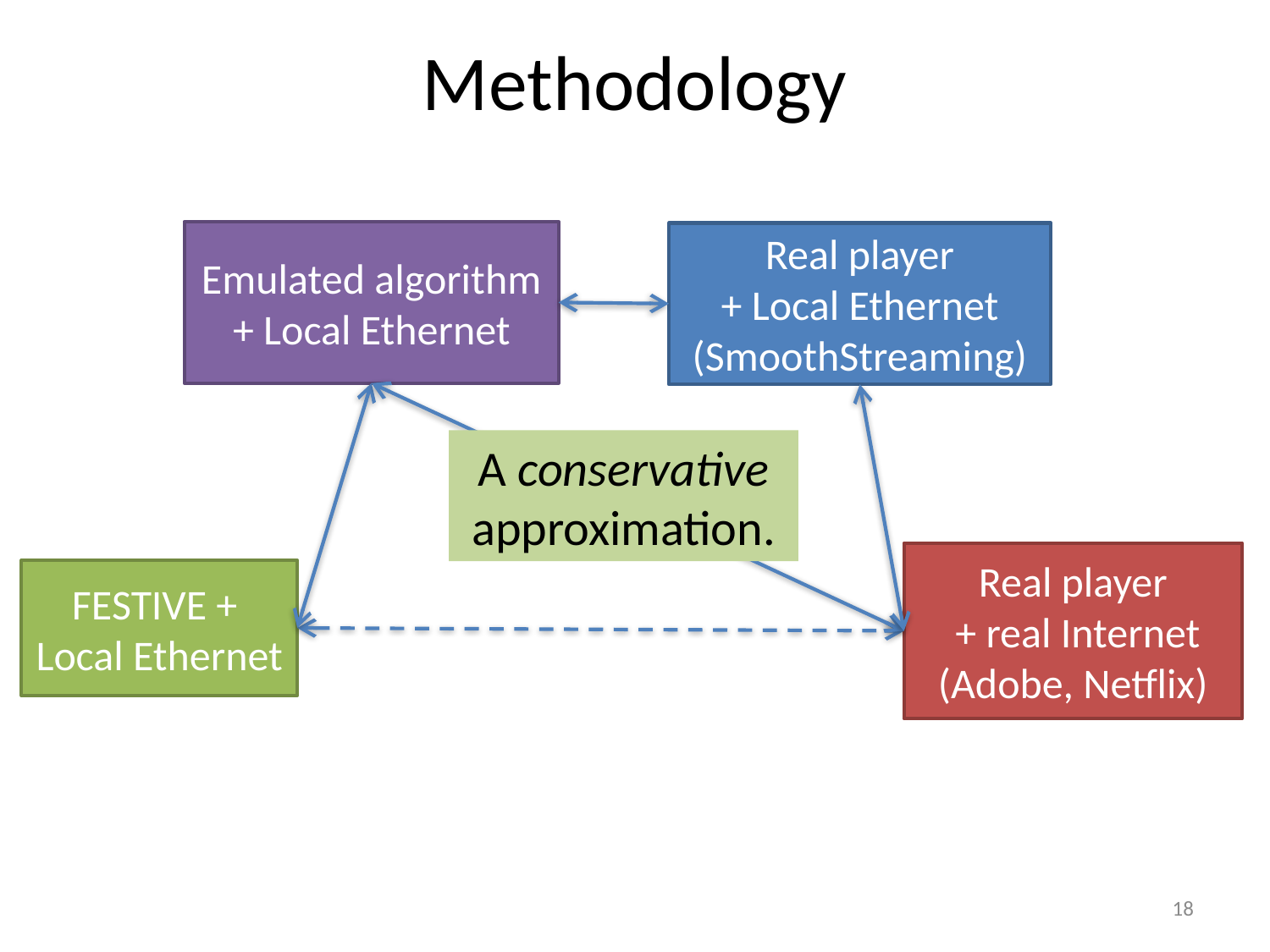

# Methodology
Emulated algorithm + Local Ethernet
Real player
+ Local Ethernet
(SmoothStreaming)
A conservative approximation.
Real player
 + real Internet
(Adobe, Netflix)
FESTIVE +  Local Ethernet
18